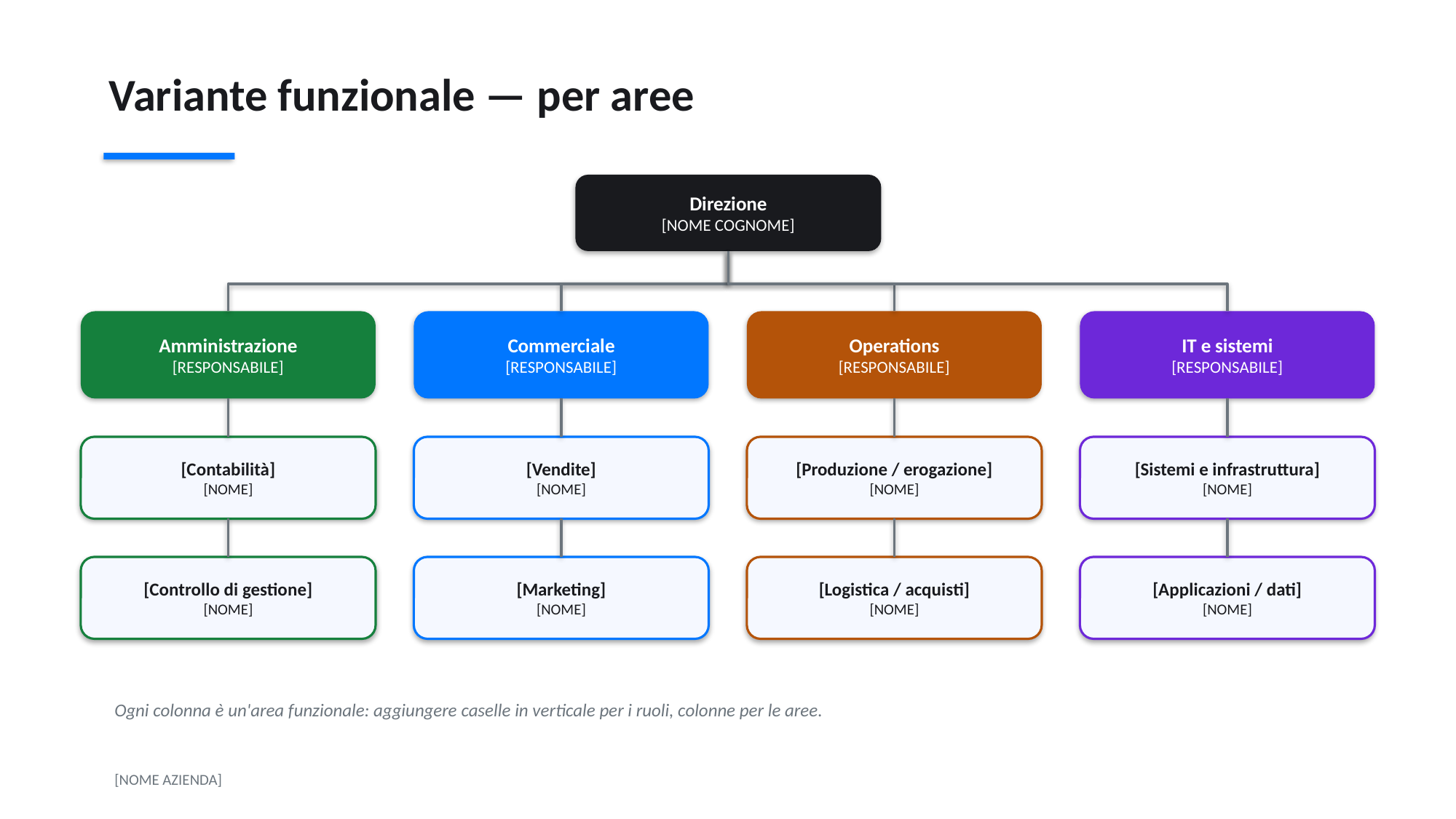

Variante funzionale — per aree

Direzione
[NOME COGNOME]
Amministrazione
[RESPONSABILE]
Commerciale
[RESPONSABILE]
Operations
[RESPONSABILE]
IT e sistemi
[RESPONSABILE]
[Contabilità]
[NOME]
[Vendite]
[NOME]
[Produzione / erogazione]
[NOME]
[Sistemi e infrastruttura]
[NOME]
[Controllo di gestione]
[NOME]
[Marketing]
[NOME]
[Logistica / acquisti]
[NOME]
[Applicazioni / dati]
[NOME]
Ogni colonna è un'area funzionale: aggiungere caselle in verticale per i ruoli, colonne per le aree.
[NOME AZIENDA]